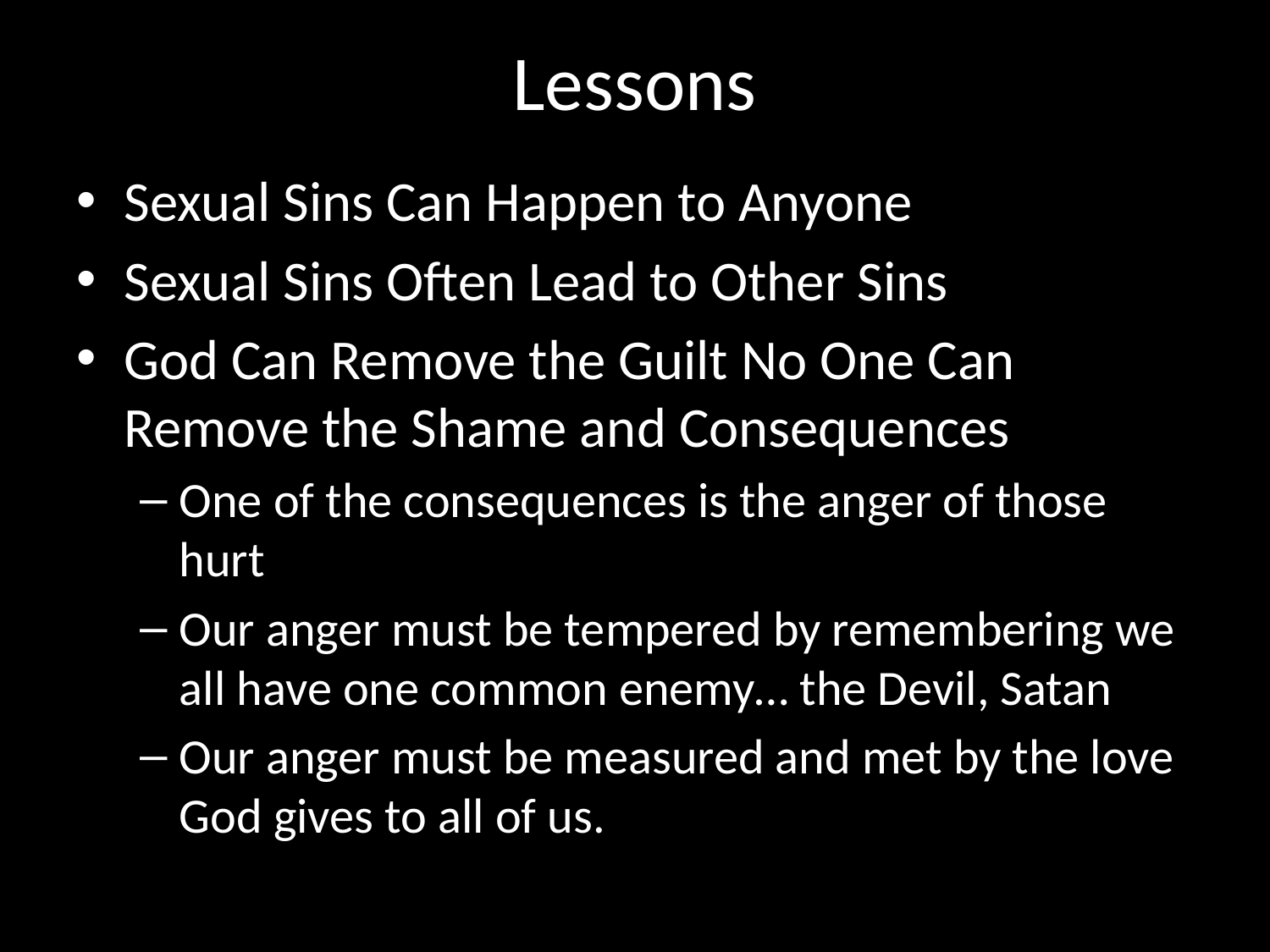

# Lessons
Sexual Sins Can Happen to Anyone
Sexual Sins Often Lead to Other Sins
God Can Remove the Guilt No One Can Remove the Shame and Consequences
One of the consequences is the anger of those hurt
Our anger must be tempered by remembering we all have one common enemy… the Devil, Satan
Our anger must be measured and met by the love God gives to all of us.